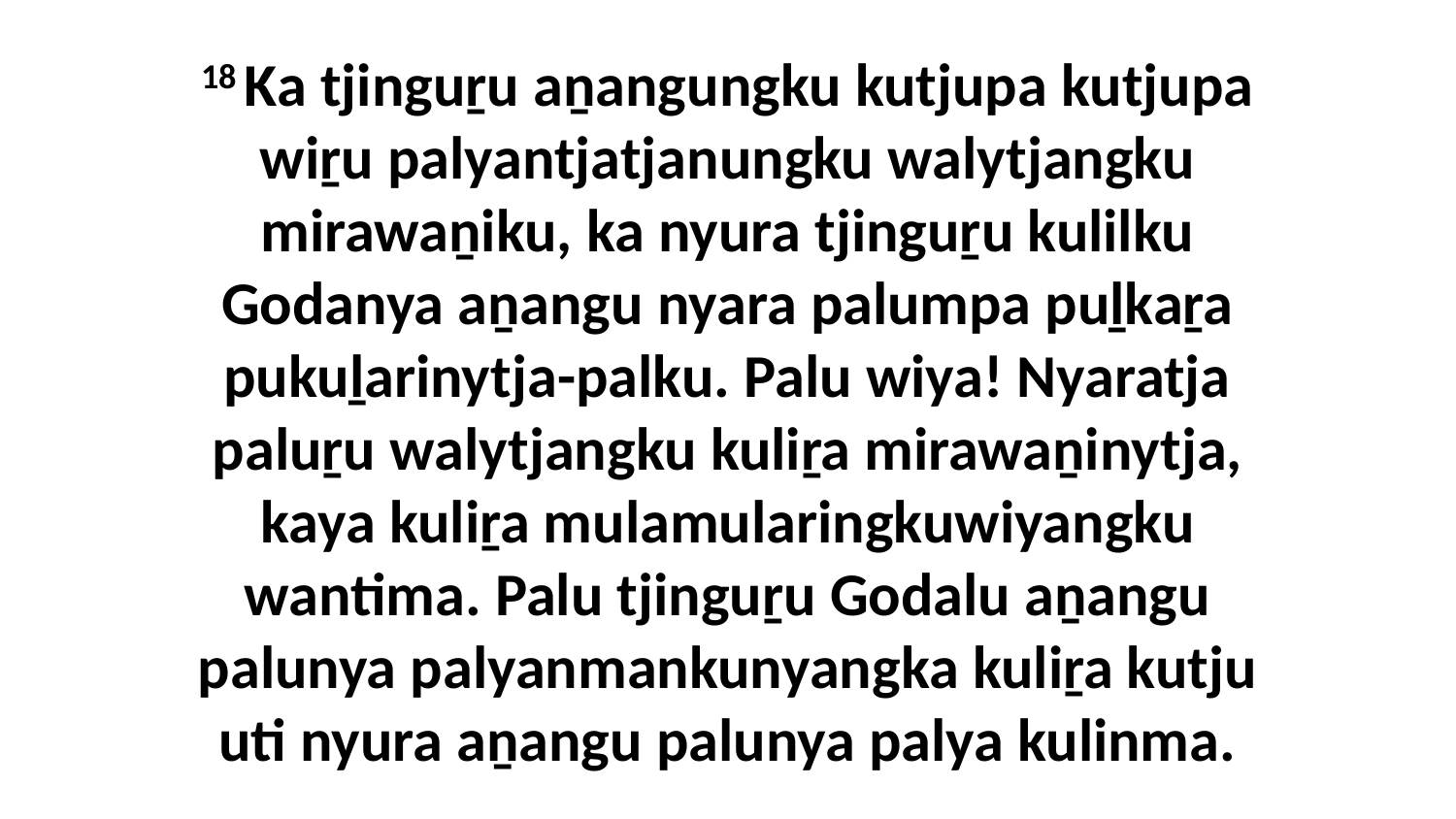

18 Ka tjinguṟu aṉangungku kutjupa kutjupa wiṟu palyantjatjanungku walytjangku mirawaṉiku, ka nyura tjinguṟu kulilku Godanya aṉangu nyara palumpa puḻkaṟa pukuḻarinytja-palku. Palu wiya! Nyaratja paluṟu walytjangku kuliṟa mirawaṉinytja, kaya kuliṟa mulamularingkuwiyangku wantima. Palu tjinguṟu Godalu aṉangu palunya palyanmankunyangka kuliṟa kutju uti nyura aṉangu palunya palya kulinma.